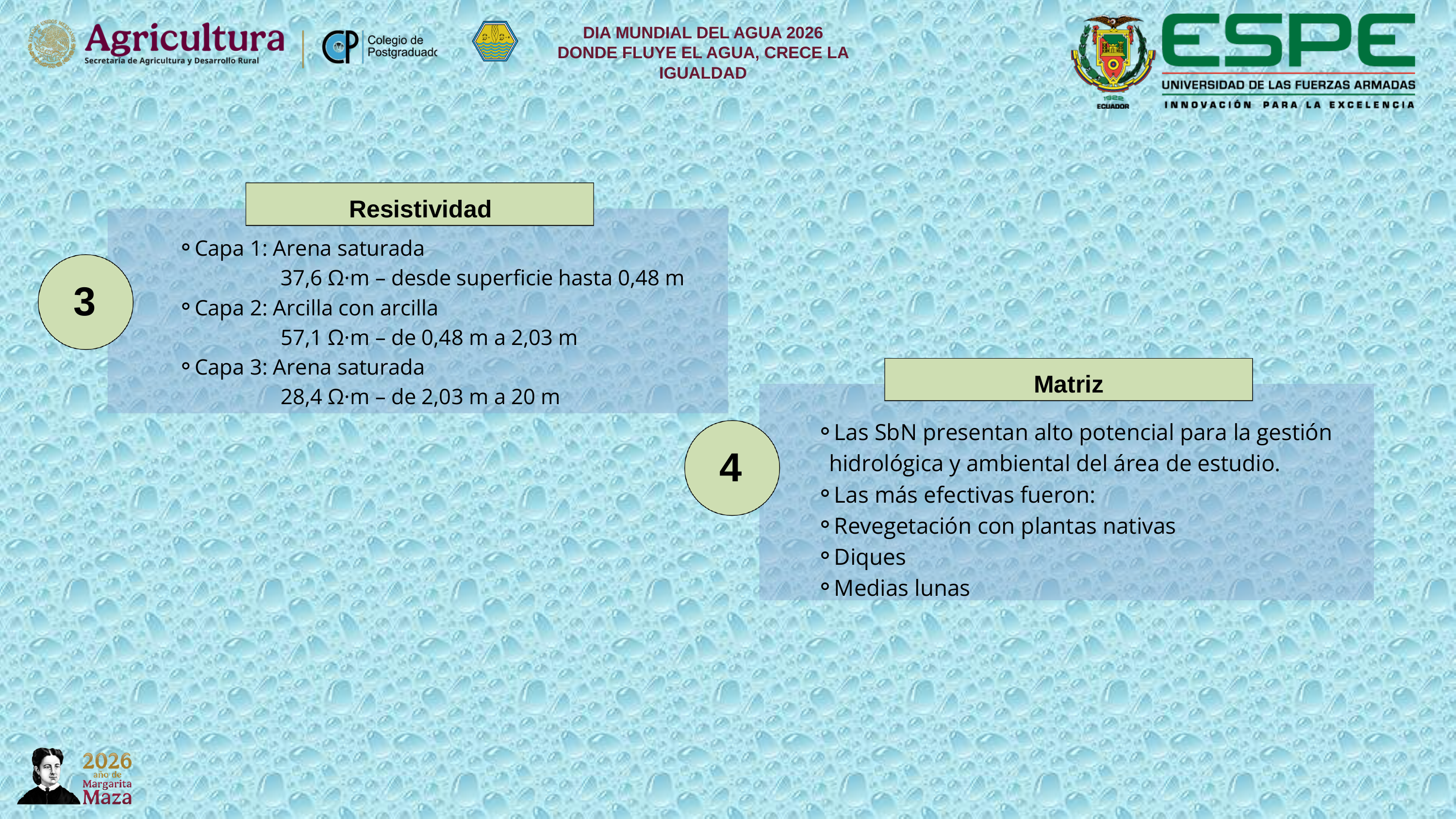

DIA MUNDIAL DEL AGUA 2026
DONDE FLUYE EL AGUA, CRECE LA IGUALDAD

Resistividad

Capa 1: Arena saturada
                   37,6 Ω·m – desde superficie hasta 0,48 m
Capa 2: Arcilla con arcilla
                   57,1 Ω·m – de 0,48 m a 2,03 m
Capa 3: Arena saturada
                   28,4 Ω·m – de 2,03 m a 20 m

3

Matriz

Las SbN presentan alto potencial para la gestión hidrológica y ambiental del área de estudio.
Las más efectivas fueron:
Revegetación con plantas nativas
Diques
Medias lunas

4